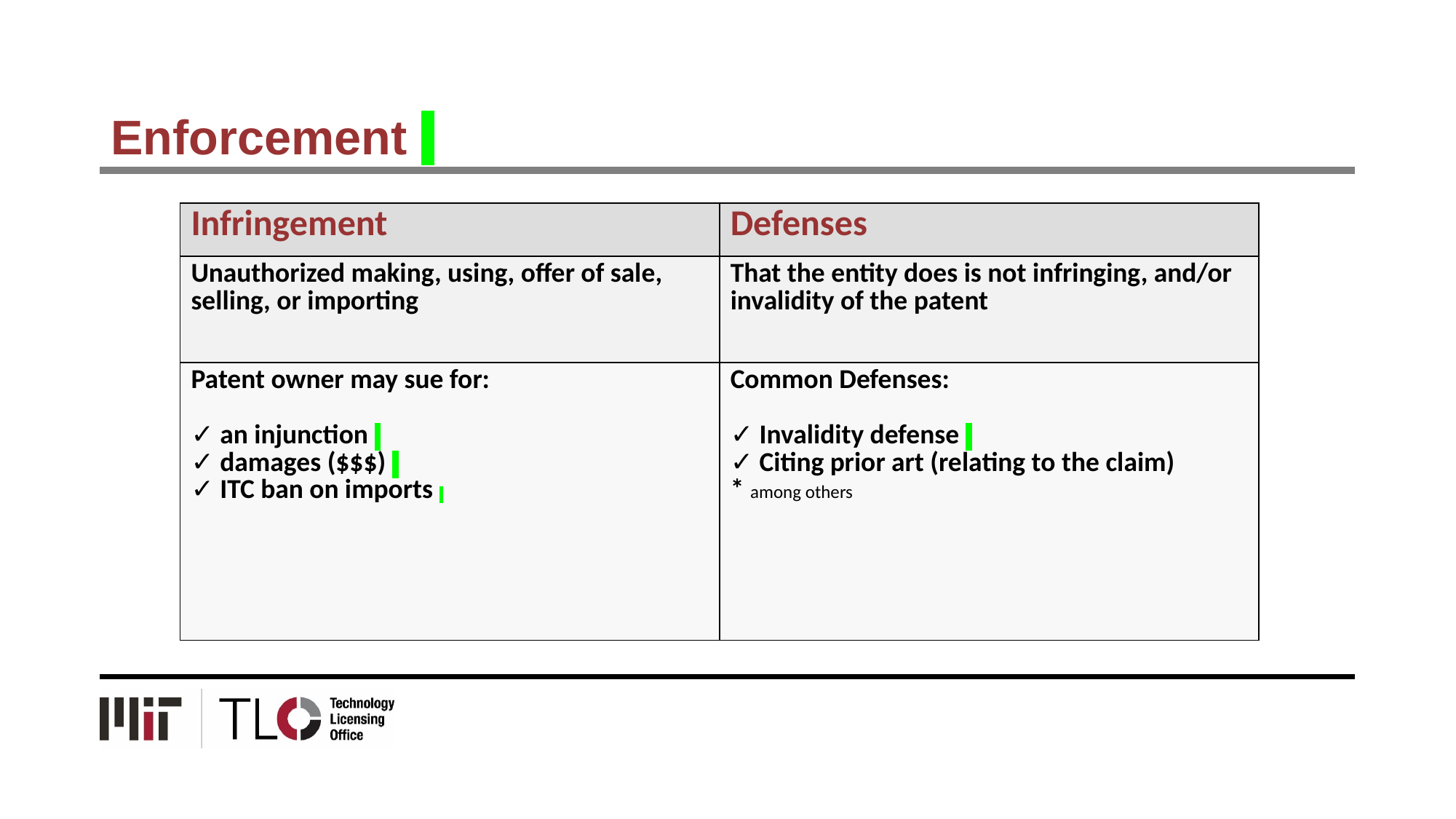

# Enforcement
| Infringement | Defenses |
| --- | --- |
| Unauthorized making, using, offer of sale, selling, or importing | That the entity does is not infringing, and/or invalidity of the patent |
| Patent owner may sue for: ✓ an injunction ✓ damages ($$$) ✓ ITC ban on imports | Common Defenses: ✓ Invalidity defense ✓ Citing prior art (relating to the claim) \* among others |